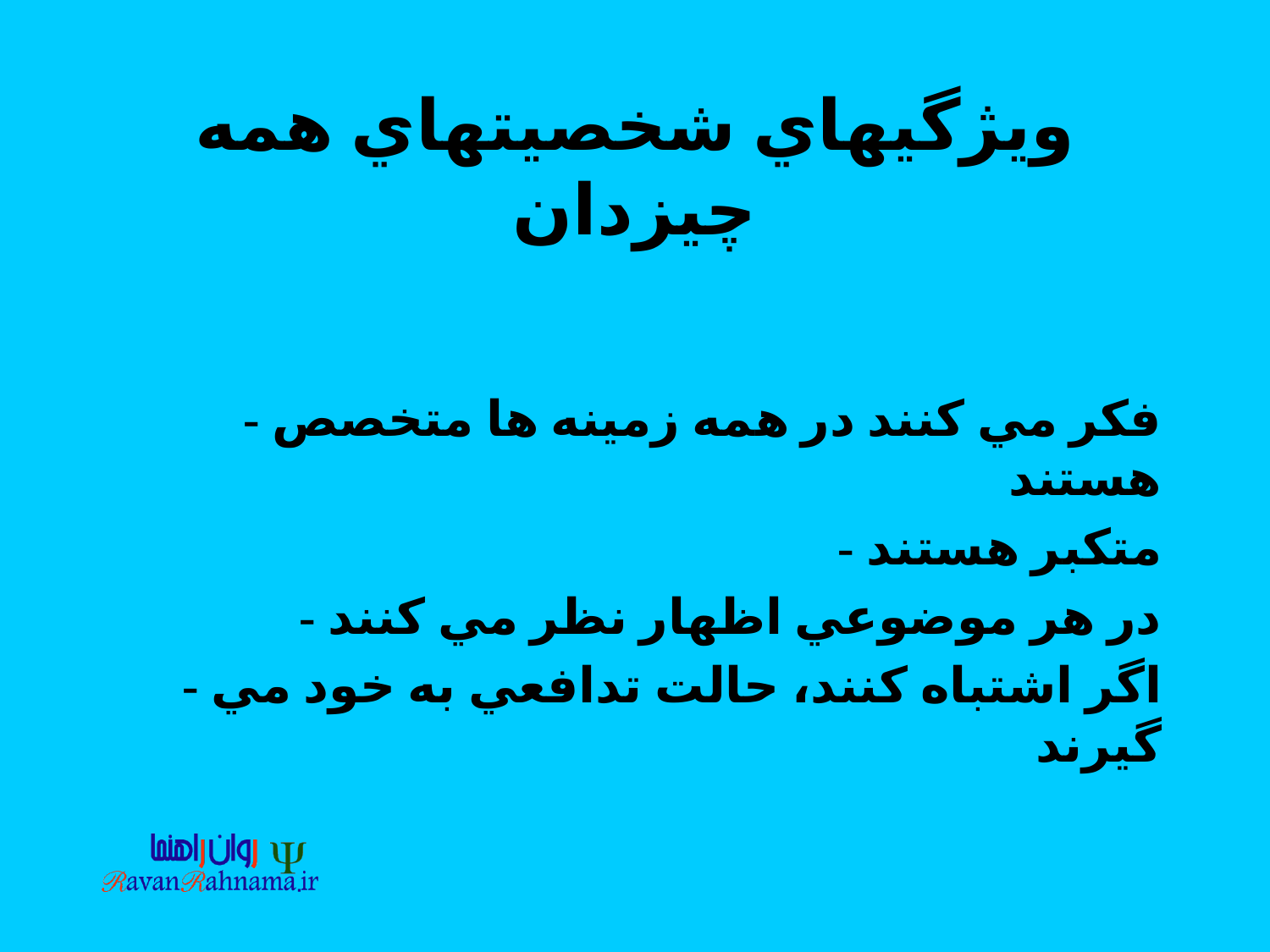

# ويژگيهاي شخصيتهاي همه چيزدان
 - فكر مي كنند در همه زمينه ها متخصص هستند
 - متكبر هستند
 - در هر موضوعي اظهار نظر مي كنند
 - اگر اشتباه كنند، حالت تدافعي به خود مي گيرند